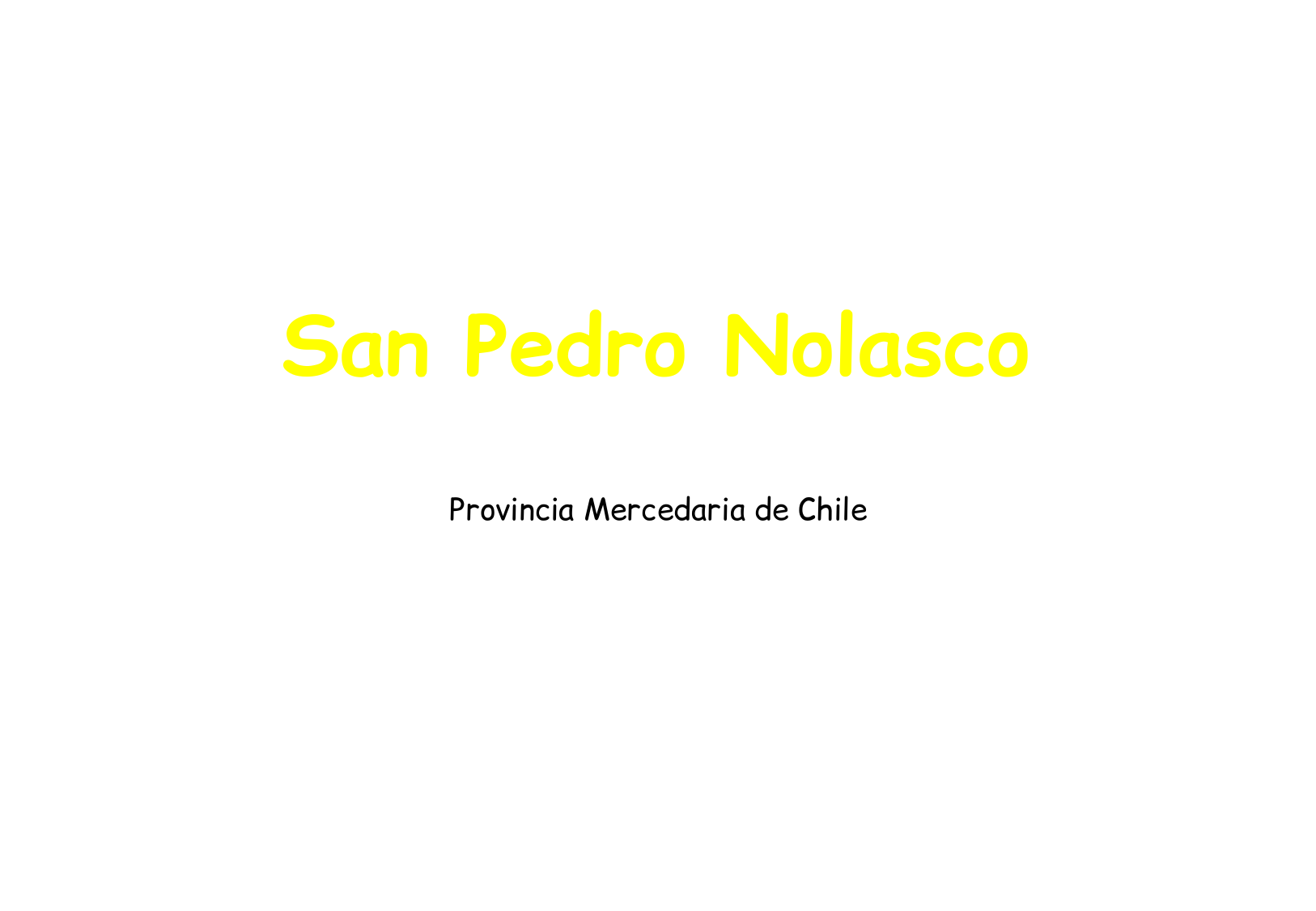

# San Pedro Nolasco
Provincia Mercedaria de Chile